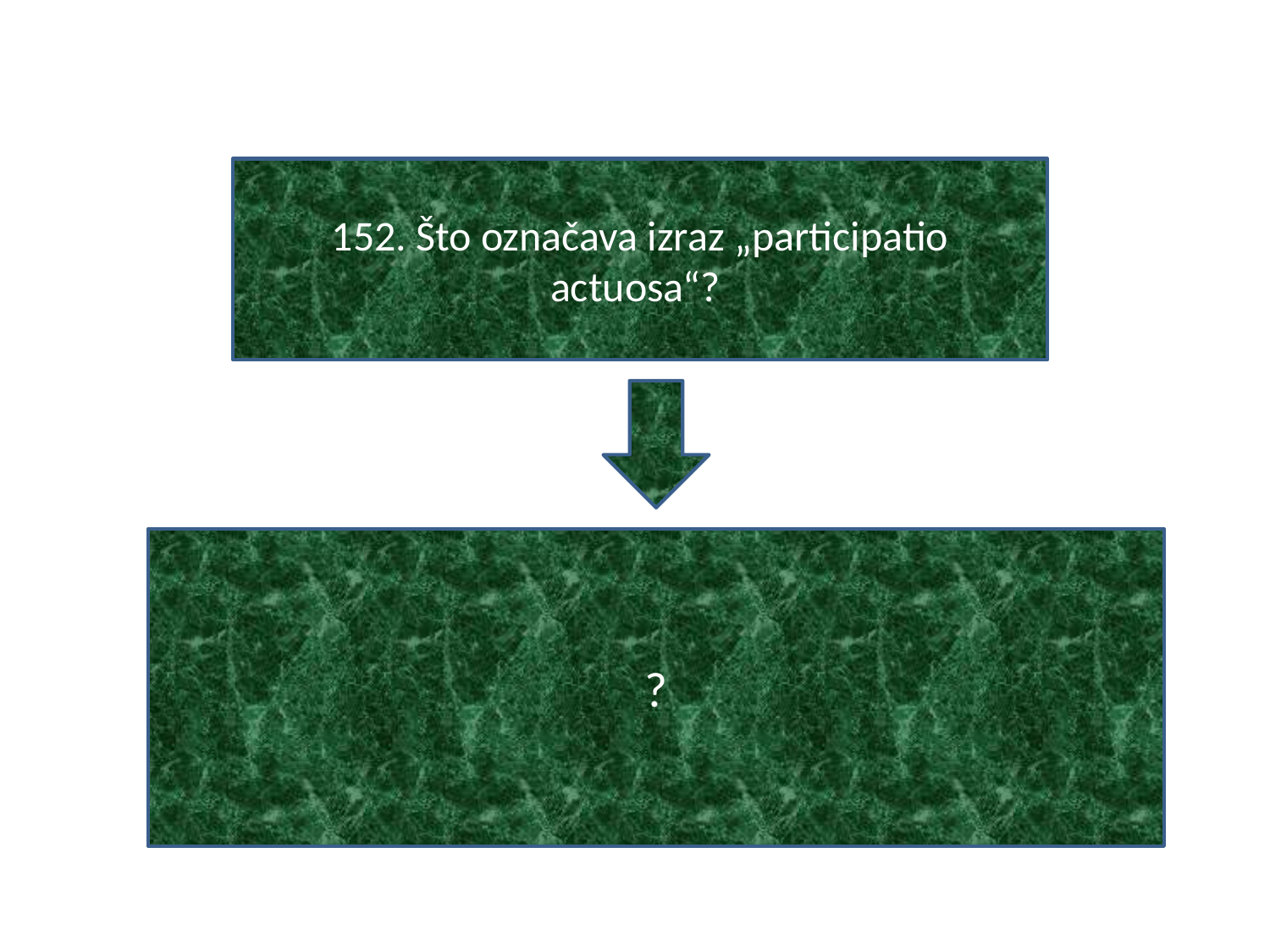

#
152. Što označava izraz „participatio actuosa“?

?